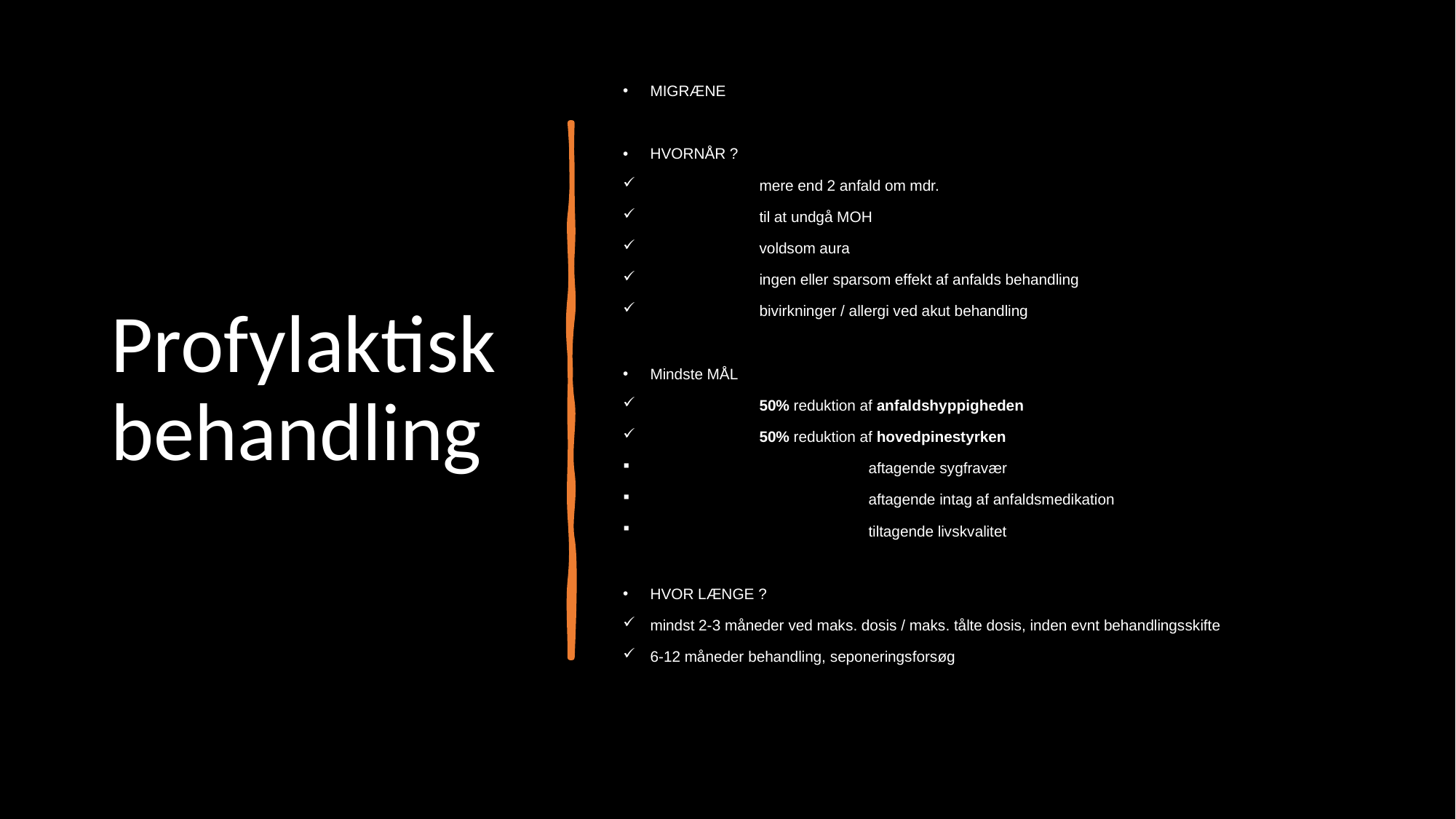

# Profylaktisk behandling
MIGRÆNE

HVORNÅR ?
	mere end 2 anfald om mdr.
	til at undgå MOH
	voldsom aura
	ingen eller sparsom effekt af anfalds behandling
	bivirkninger / allergi ved akut behandling

Mindste MÅL
	50% reduktion af anfaldshyppigheden
	50% reduktion af hovedpinestyrken
		aftagende sygfravær
		aftagende intag af anfaldsmedikation
		tiltagende livskvalitet

HVOR LÆNGE ?
mindst 2-3 måneder ved maks. dosis / maks. tålte dosis, inden evnt behandlingsskifte
6-12 måneder behandling, seponeringsforsøg